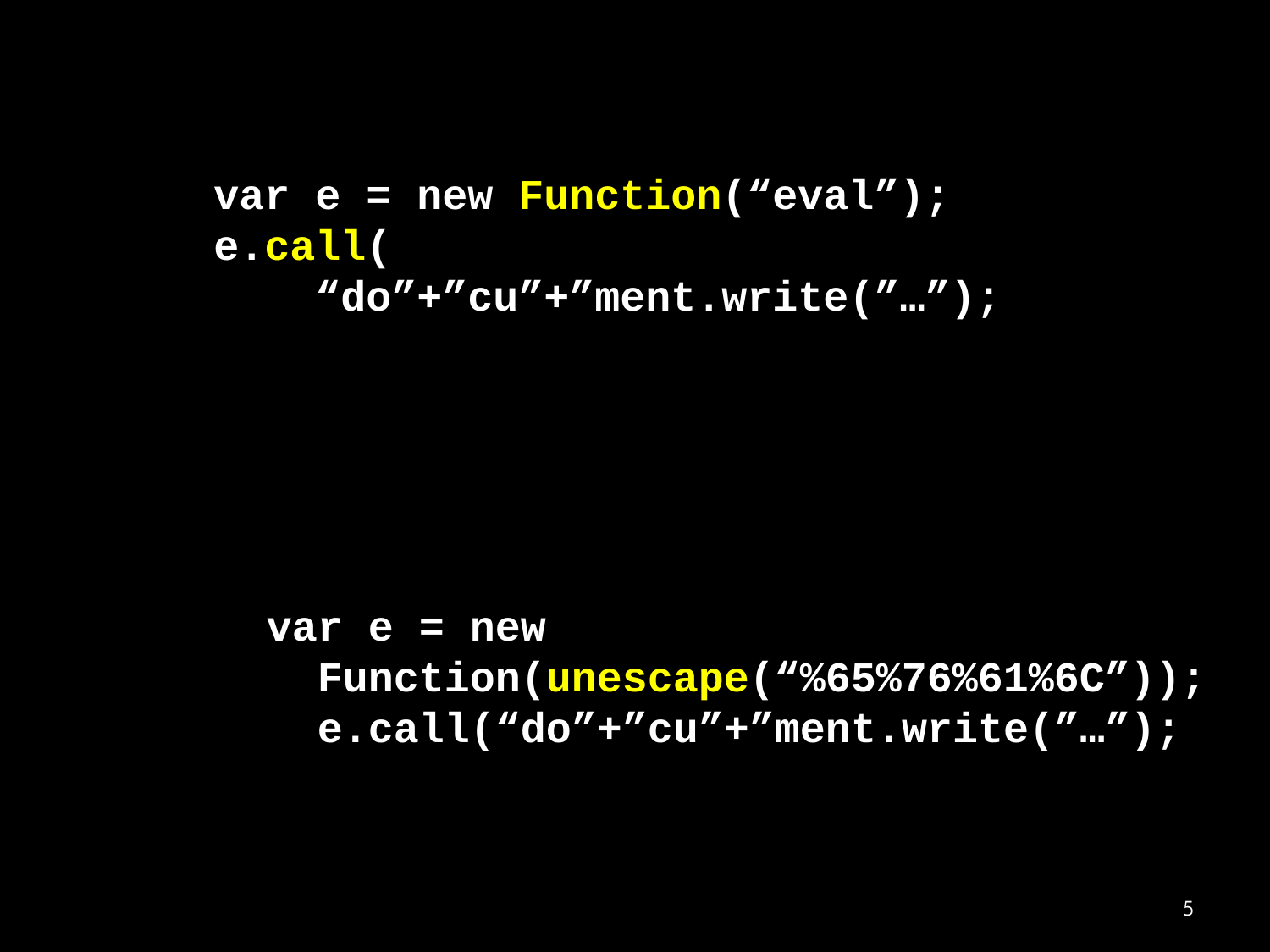

var e = new Function(“eval”);
e.call(
    “do”+”cu”+”ment.write(”…”);
var e = new
  Function(unescape(“%65%76%61%6C”));
  e.call(“do”+”cu”+”ment.write(”…”);
5